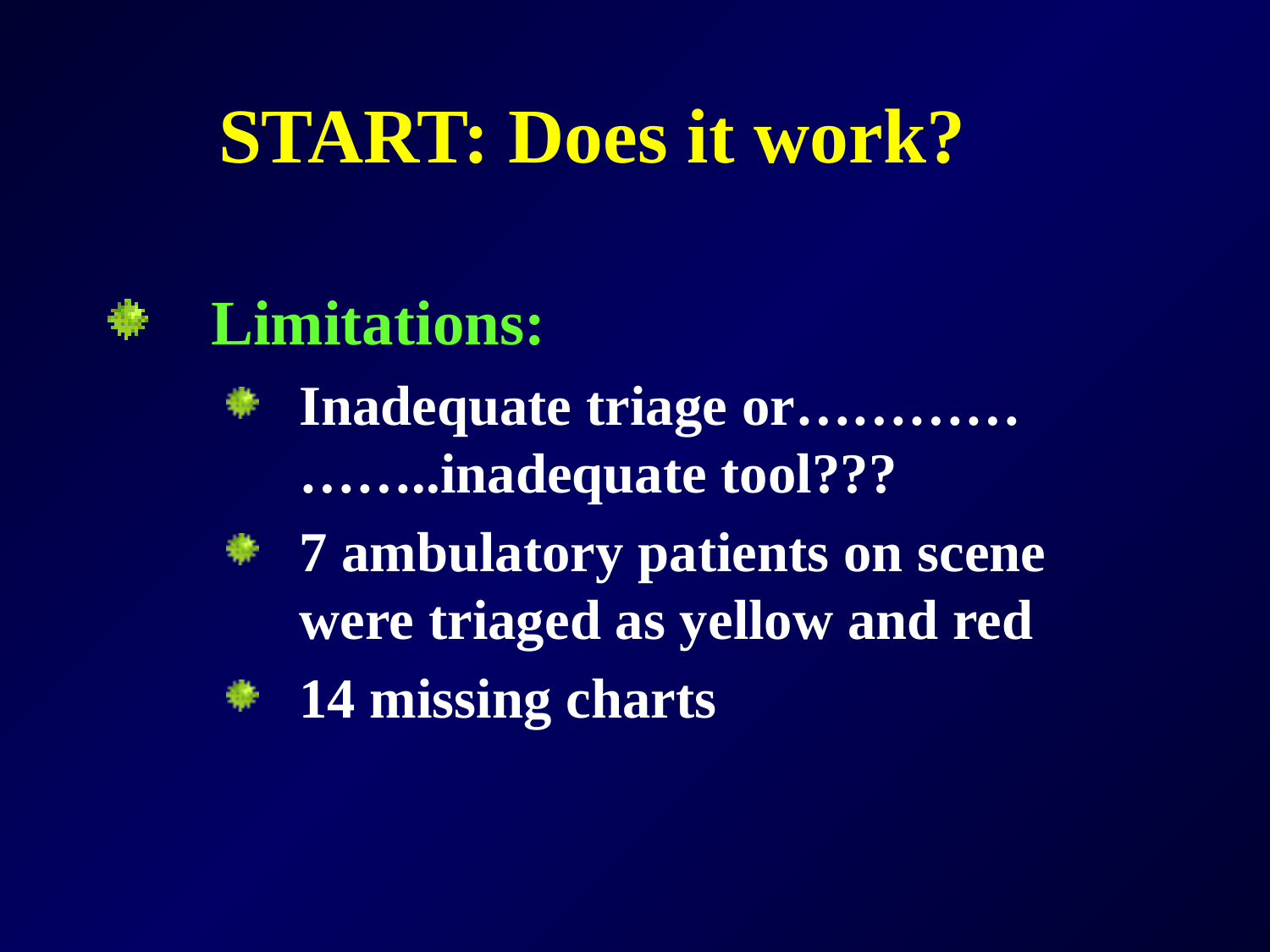

# START: Does it work?
Limitations:
Inadequate triage or………… ……..inadequate tool???
7 ambulatory patients on scene were triaged as yellow and red
14 missing charts